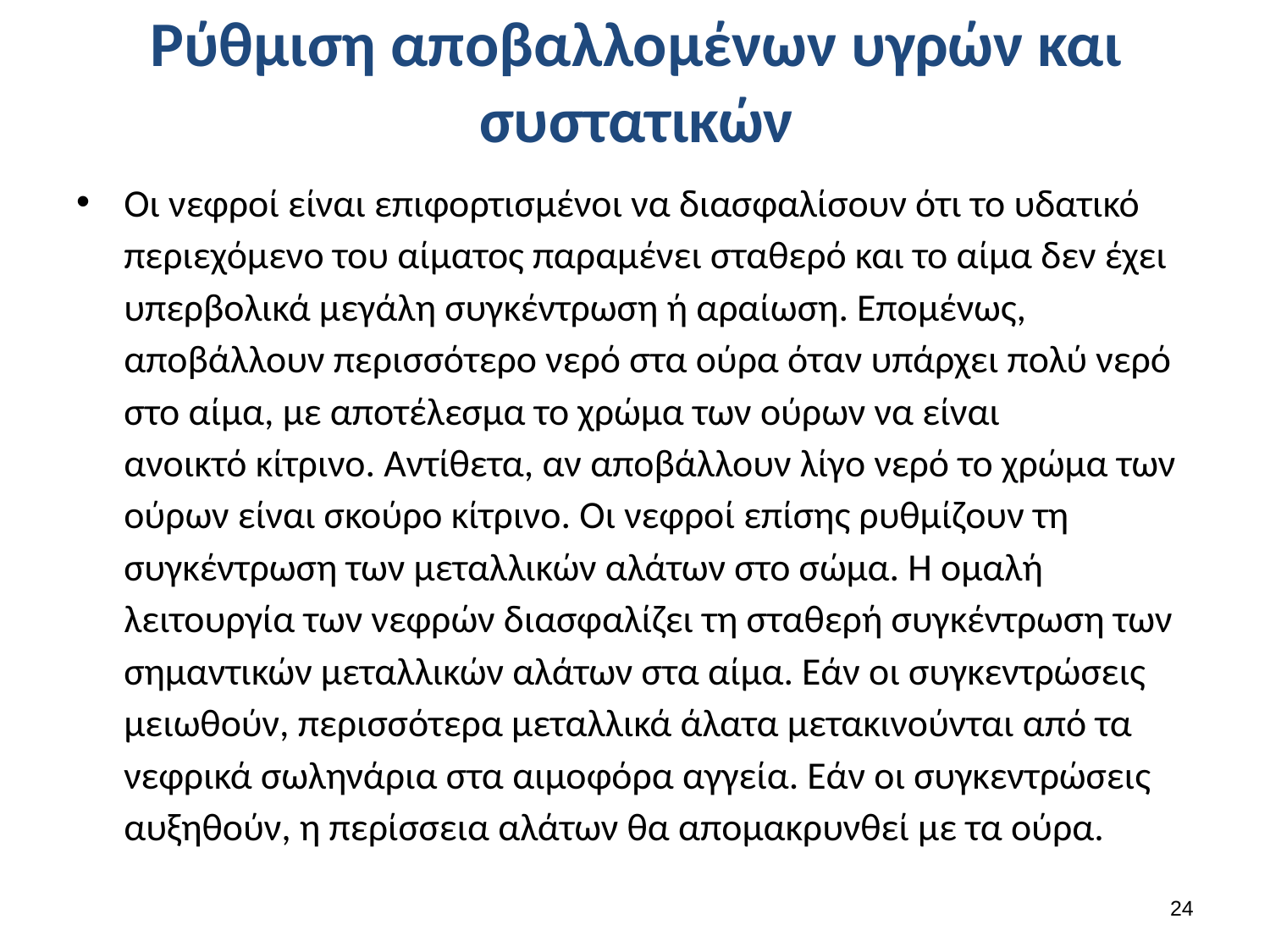

# Ρύθμιση αποβαλλομένων υγρών και συστατικών
Οι νεφροί είναι επιφορτισμένοι να διασφαλίσουν ότι το υδατικό περιεχόμενο του αίματος παραμένει σταθερό και το αίμα δεν έχει υπερβολικά μεγάλη συγκέντρωση ή αραίωση. Επομένως, αποβάλλουν περισσότερο νερό στα ούρα όταν υπάρχει πολύ νερό στο αίμα, με αποτέλεσμα το χρώμα των ούρων να είναι ανοικτό κίτρινο. Αντίθετα, αν αποβάλλουν λίγο νερό το χρώμα των ούρων είναι σκούρο κίτρινο. Οι νεφροί επίσης ρυθμίζουν τη συγκέντρωση των μεταλλικών αλάτων στο σώμα. Η ομαλή λειτουργία των νεφρών διασφαλίζει τη σταθερή συγκέντρωση των σημαντικών μεταλλικών αλάτων στα αίμα. Εάν οι συγκεντρώσεις μειωθούν, περισσότερα μεταλλικά άλατα μετακινούνται από τα νεφρικά σωληνάρια στα αιμοφόρα αγγεία. Εάν οι συγκεντρώσεις αυξηθούν, η περίσσεια αλάτων θα απομακρυνθεί με τα ούρα.
24